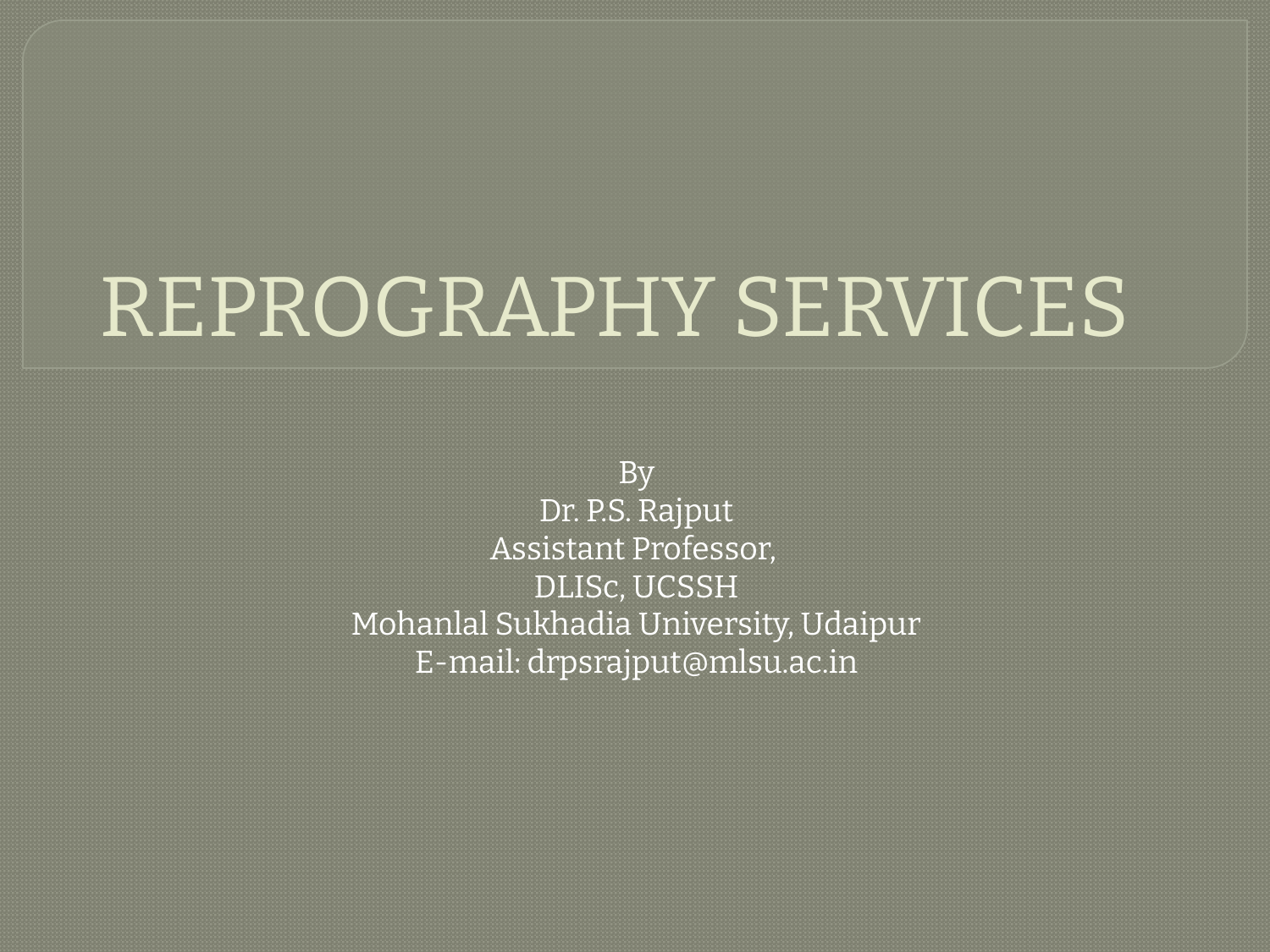

# REPROGRAPHY SERVICES
By
Dr. P.S. Rajput
Assistant Professor,
DLISc, UCSSH
Mohanlal Sukhadia University, Udaipur
E-mail: drpsrajput@mlsu.ac.in